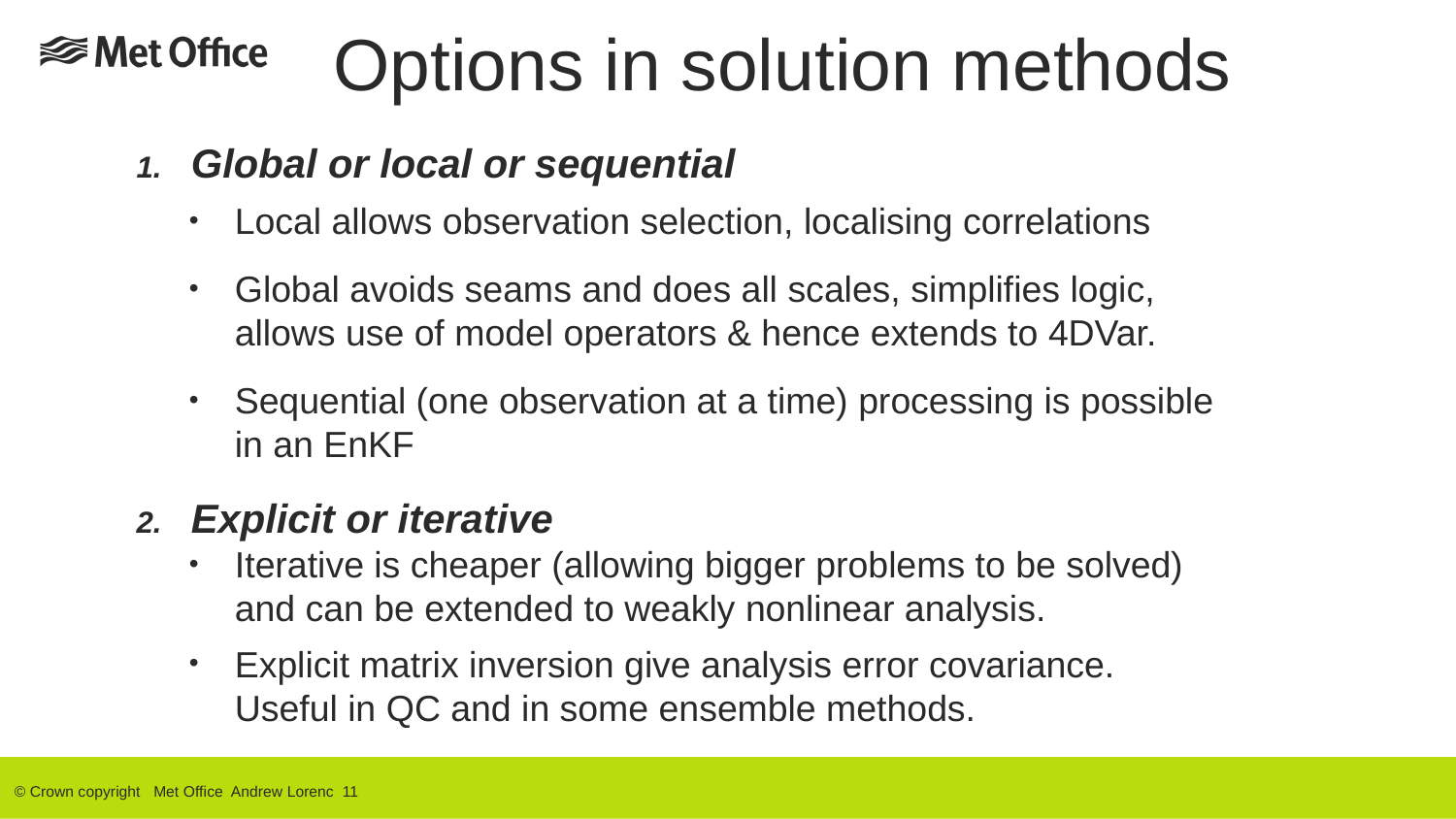

Options in solution methods
Global or local or sequential
Local allows observation selection, localising correlations
Global avoids seams and does all scales, simplifies logic, allows use of model operators & hence extends to 4DVar.
Sequential (one observation at a time) processing is possible in an EnKF
Explicit or iterative
Iterative is cheaper (allowing bigger problems to be solved) and can be extended to weakly nonlinear analysis.
Explicit matrix inversion give analysis error covariance.  Useful in QC and in some ensemble methods.

© Crown copyright   Met Office  Andrew Lorenc  11